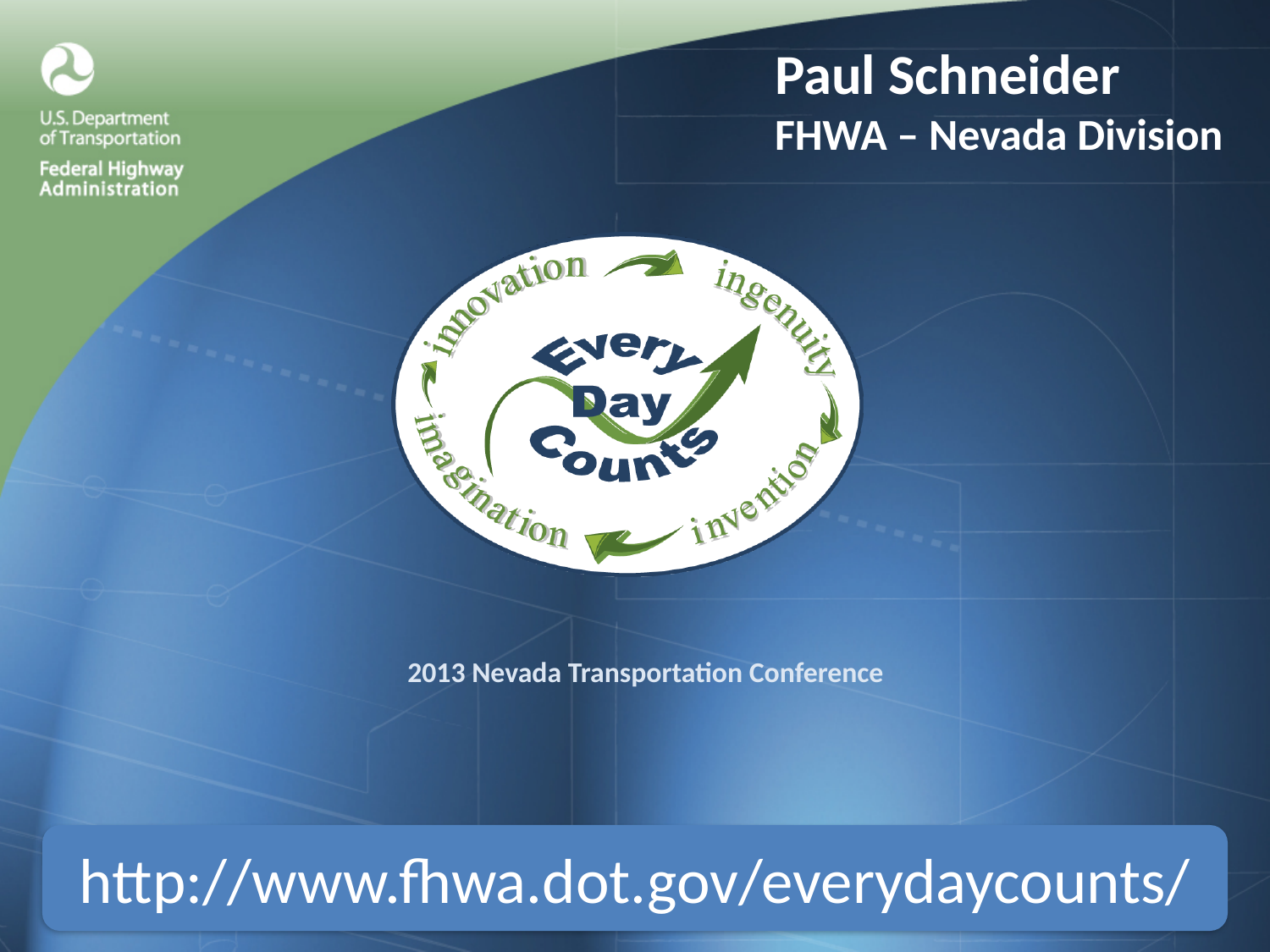

Paul Schneider
FHWA – Nevada Division
# 2013 Nevada Transportation Conference
http://www.fhwa.dot.gov/everydaycounts/